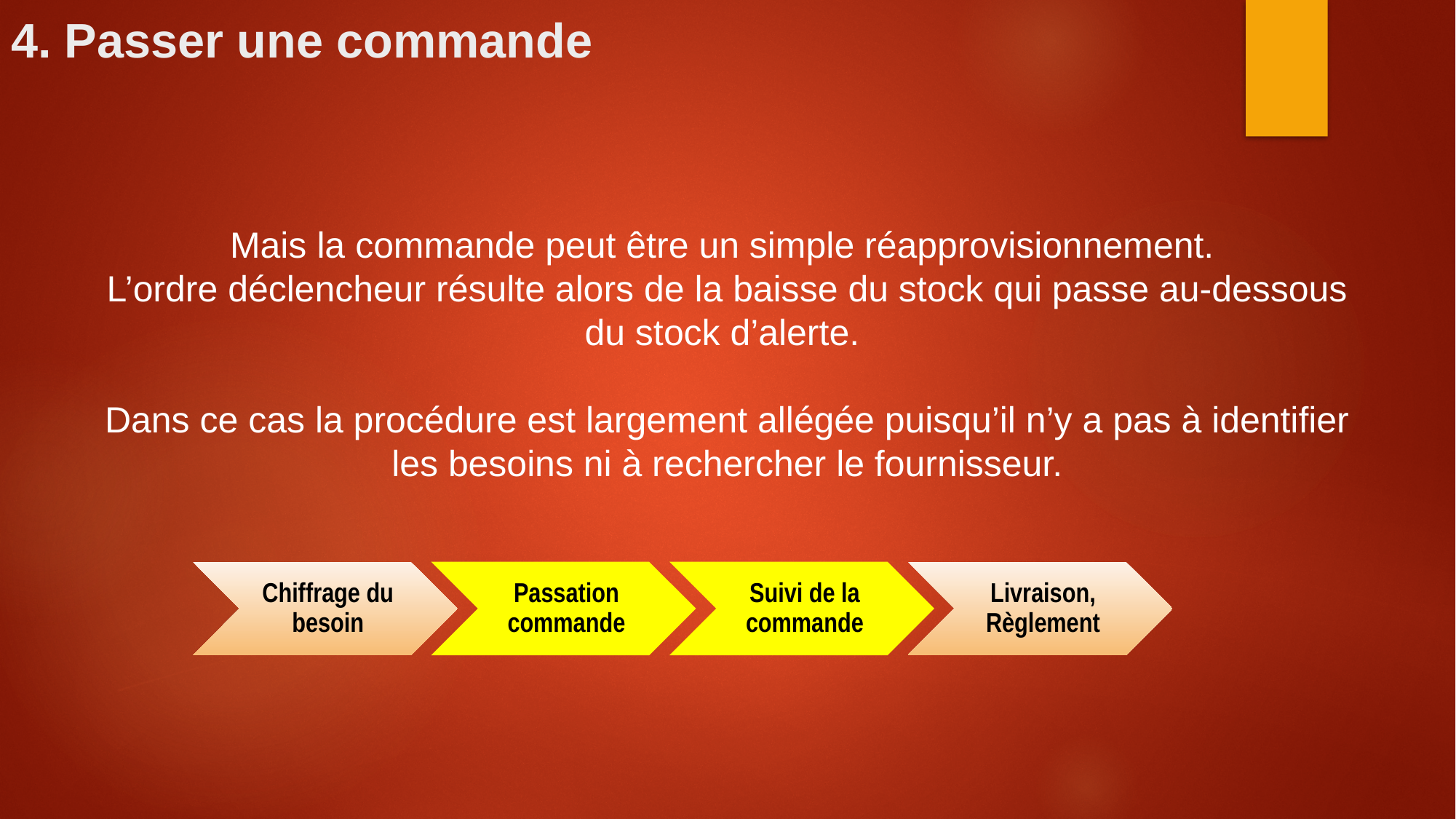

4. Passer une commande
Mais la commande peut être un simple réapprovisionnement.
L’ordre déclencheur résulte alors de la baisse du stock qui passe au-dessous du stock d’alerte.

Dans ce cas la procédure est largement allégée puisqu’il n’y a pas à identifier les besoins ni à rechercher le fournisseur.

Chiffrage du besoin
Passation commande
Suivi de la commande
Livraison, Règlement